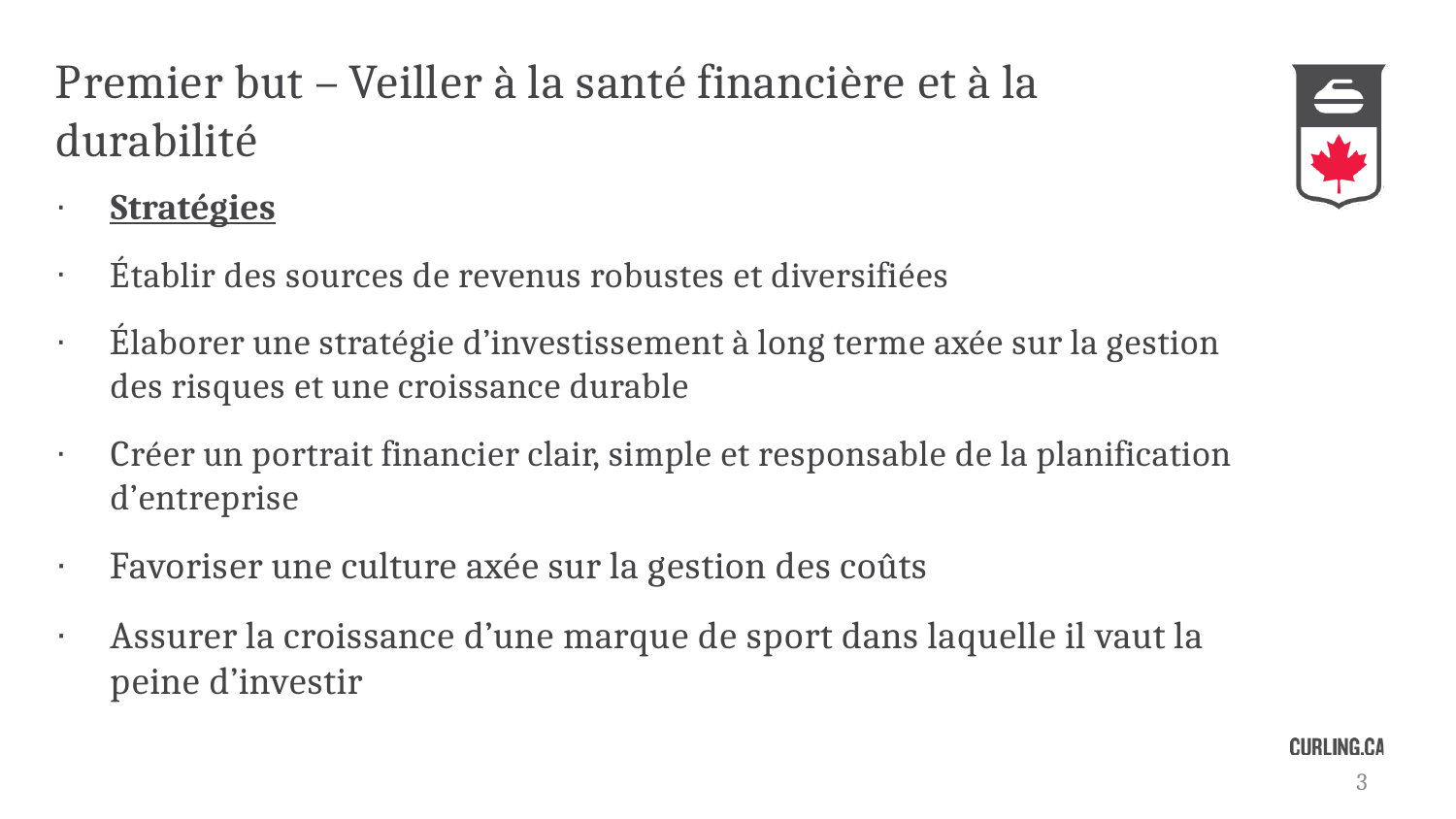

# Premier but – Veiller à la santé financière et à la durabilité
Stratégies
Établir des sources de revenus robustes et diversifiées
Élaborer une stratégie d’investissement à long terme axée sur la gestion des risques et une croissance durable
Créer un portrait financier clair, simple et responsable de la planification d’entreprise
Favoriser une culture axée sur la gestion des coûts
Assurer la croissance d’une marque de sport dans laquelle il vaut la peine d’investir

3